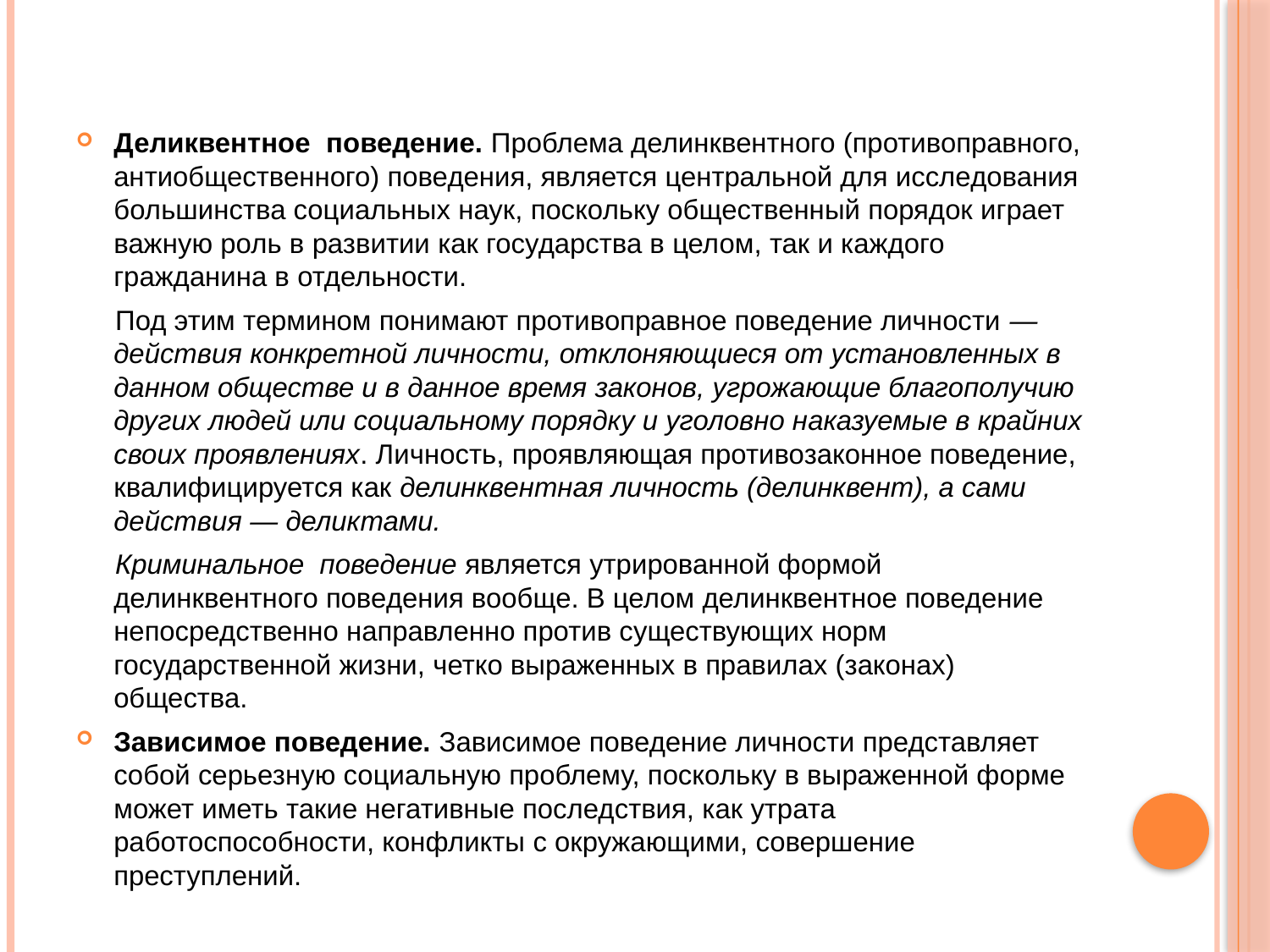

#
Деликвентное  поведение. Проблема делинквентного (противоправного, антиобщественного) поведения, является центральной для исследования большинства социальных наук, поскольку общественный порядок играет важную роль в развитии как государства в целом, так и каждого гражданина в отдельности.
     Под этим термином понимают противоправное поведение личности — действия конкретной личности, отклоняющиеся от установленных в данном обществе и в данное время законов, угрожающие благополучию других людей или социальному порядку и уголовно наказуемые в крайних своих проявлениях. Личность, проявляющая противозаконное поведение, квалифицируется как делинквентная личность (делинквент), а сами действия — деликтами.
     Криминальное  поведение является утрированной формой делинквентного поведения вообще. В целом делинквентное поведение непосредственно направленно против существующих норм государственной жизни, четко выраженных в правилах (законах) общества.
Зависимое поведение. Зависимое поведение личности представляет собой серьезную социальную проблему, поскольку в выраженной форме может иметь такие негативные последствия, как утрата работоспособности, конфликты с окружающими, совершение преступлений.